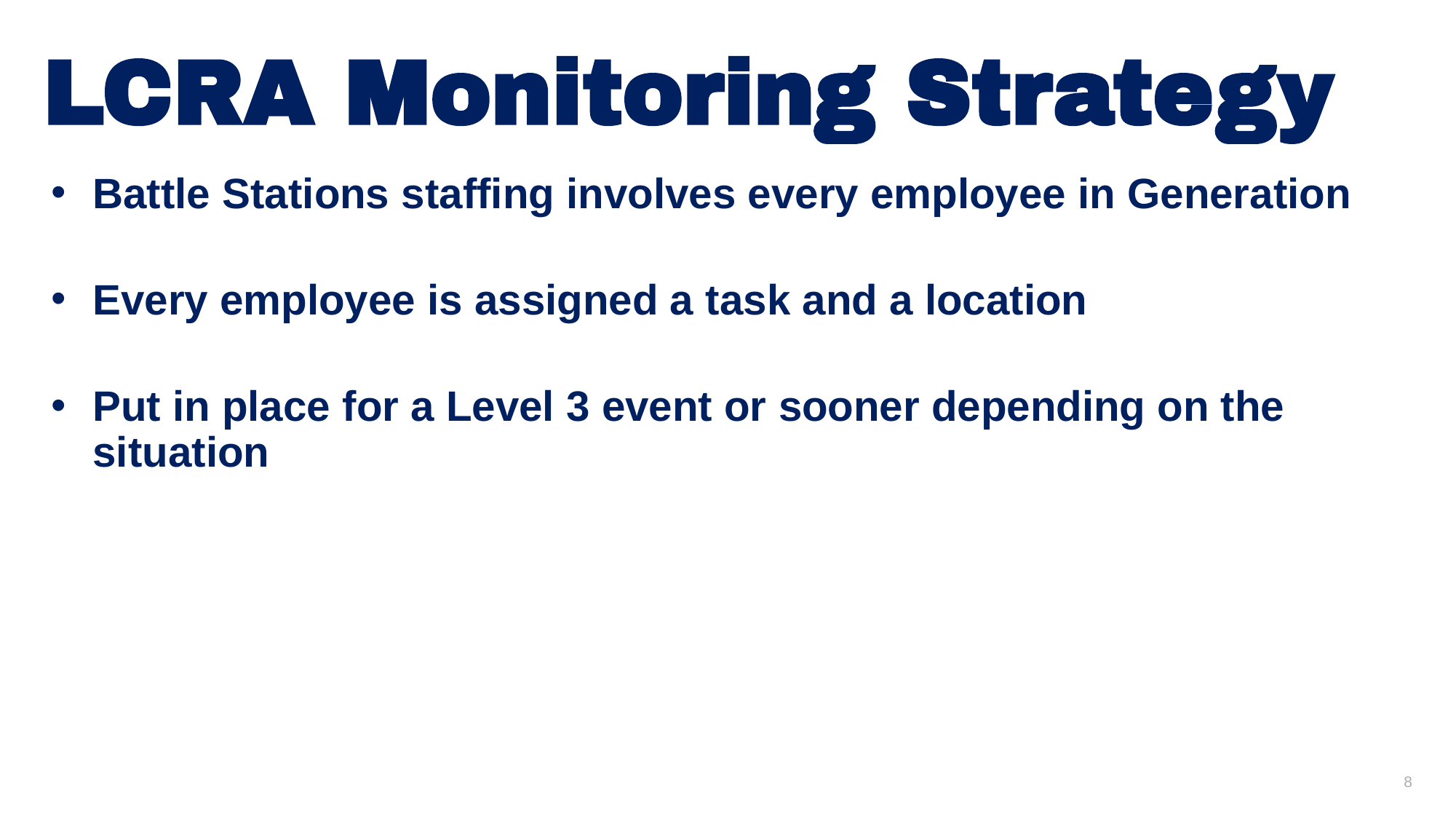

# LCRA Monitoring Strategy
Battle Stations staffing involves every employee in Generation
Every employee is assigned a task and a location
Put in place for a Level 3 event or sooner depending on the situation

8